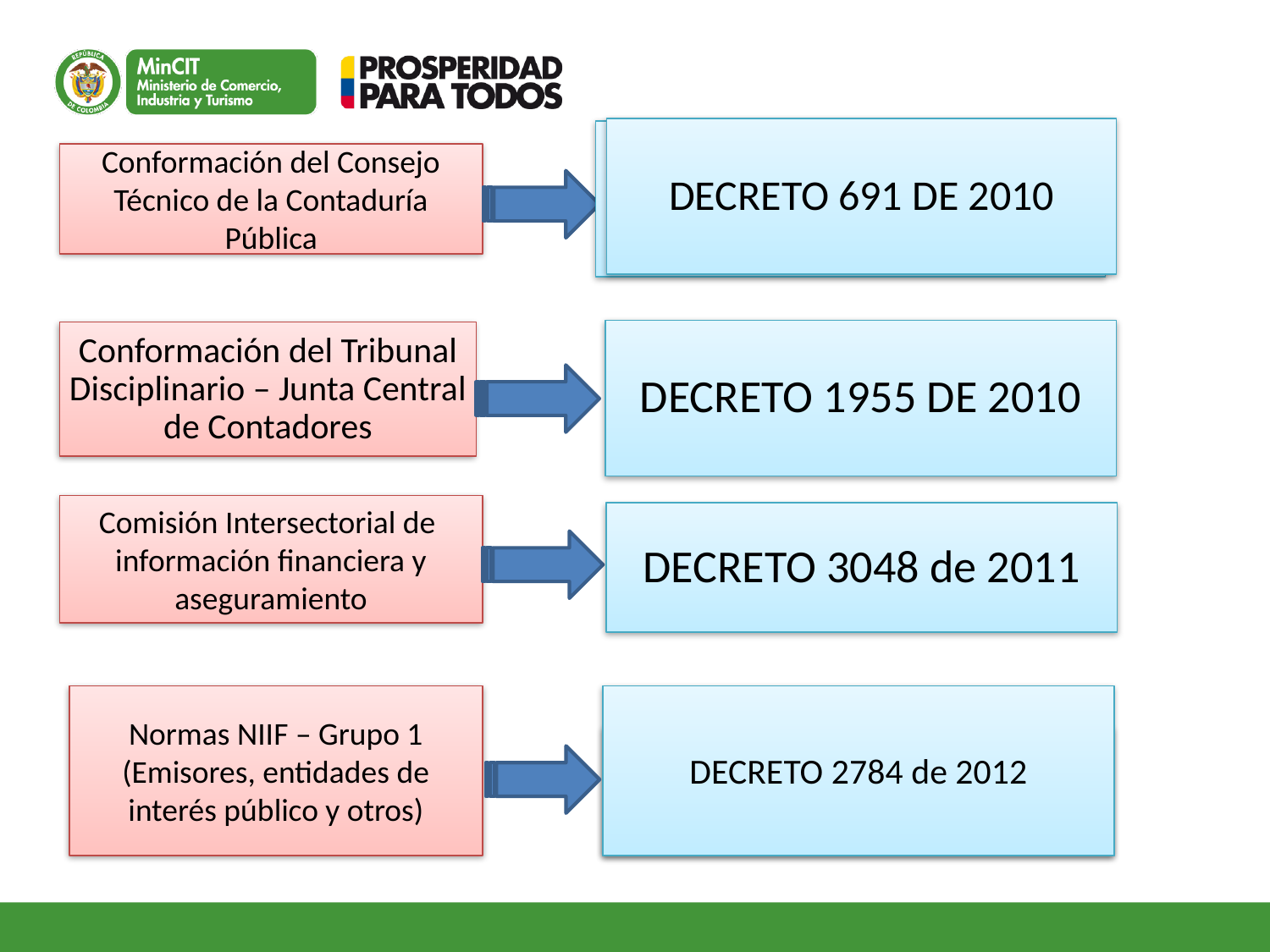

DECRETO 691 DE 2010

Conformación del Consejo Técnico de la Contaduría Pública

DECRETO 1955 DE 2010
Conformación del Tribunal Disciplinario – Junta Central de Contadores

Comisión Intersectorial de  información financiera y aseguramiento
DECRETO 3048 de 2011

Normas NIIF – Grupo 1
(Emisores, entidades de interés público y otros)

DECRETO 2784 de 2012